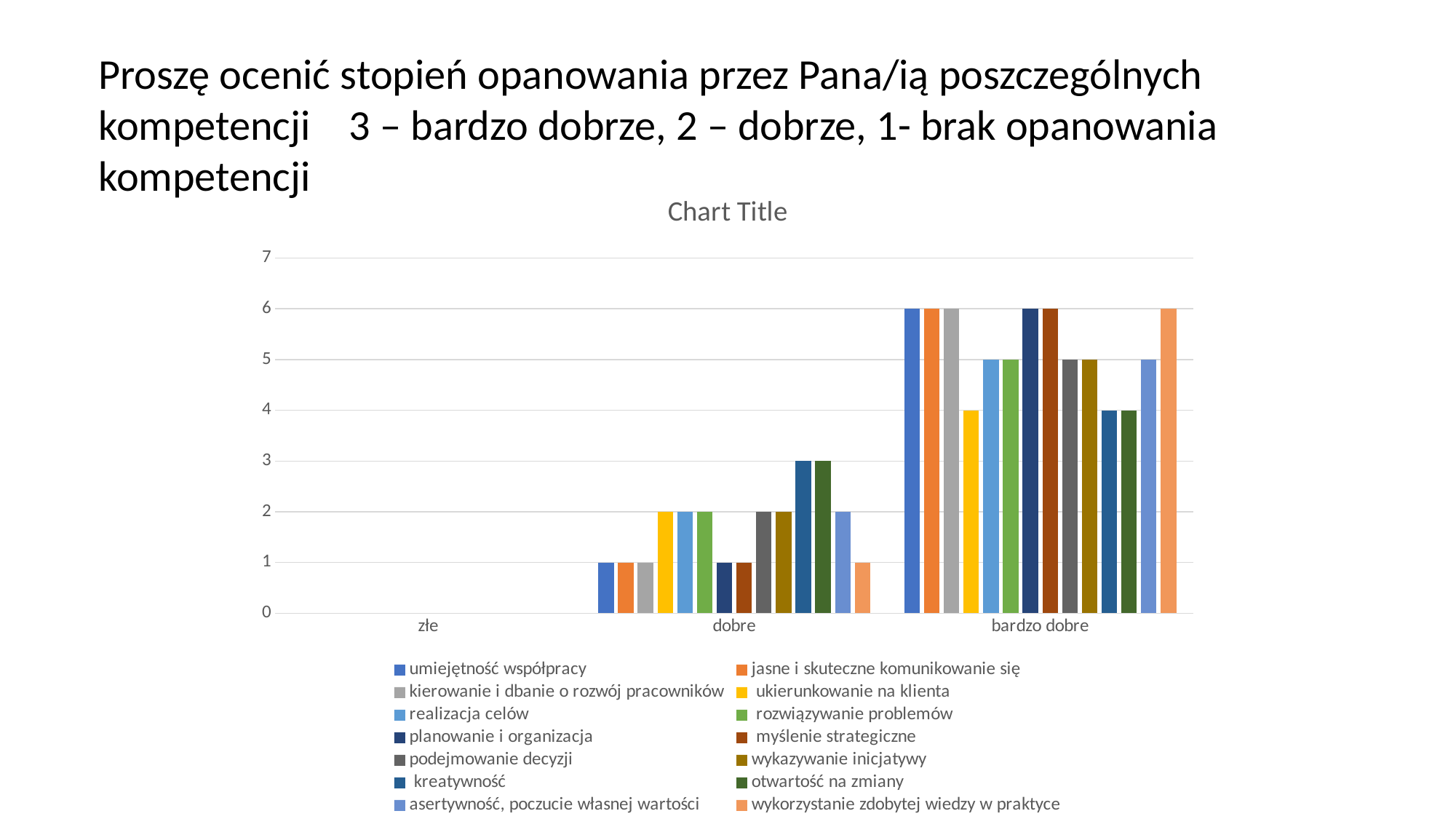

Proszę ocenić stopień opanowania przez Pana/ią poszczególnych kompetencji    3 – bardzo dobrze, 2 – dobrze, 1- brak opanowania kompetencji

### Chart:

| Category | umiejętność współpracy | jasne i skuteczne komunikowanie się | kierowanie i dbanie o rozwój pracowników |  ukierunkowanie na klienta   | realizacja celów   |  rozwiązywanie problemów | planowanie i organizacja |  myślenie strategiczne | podejmowanie decyzji | wykazywanie inicjatywy |  kreatywność | otwartość na zmiany   | asertywność, poczucie własnej wartości | wykorzystanie zdobytej wiedzy w praktyce |
|---|---|---|---|---|---|---|---|---|---|---|---|---|---|---|
| złe | None | None | None | None | None | None | None | None | None | None | None | None | None | None |
| dobre | 1.0 | 1.0 | 1.0 | 2.0 | 2.0 | 2.0 | 1.0 | 1.0 | 2.0 | 2.0 | 3.0 | 3.0 | 2.0 | 1.0 |
| bardzo dobre | 6.0 | 6.0 | 6.0 | 4.0 | 5.0 | 5.0 | 6.0 | 6.0 | 5.0 | 5.0 | 4.0 | 4.0 | 5.0 | 6.0 |